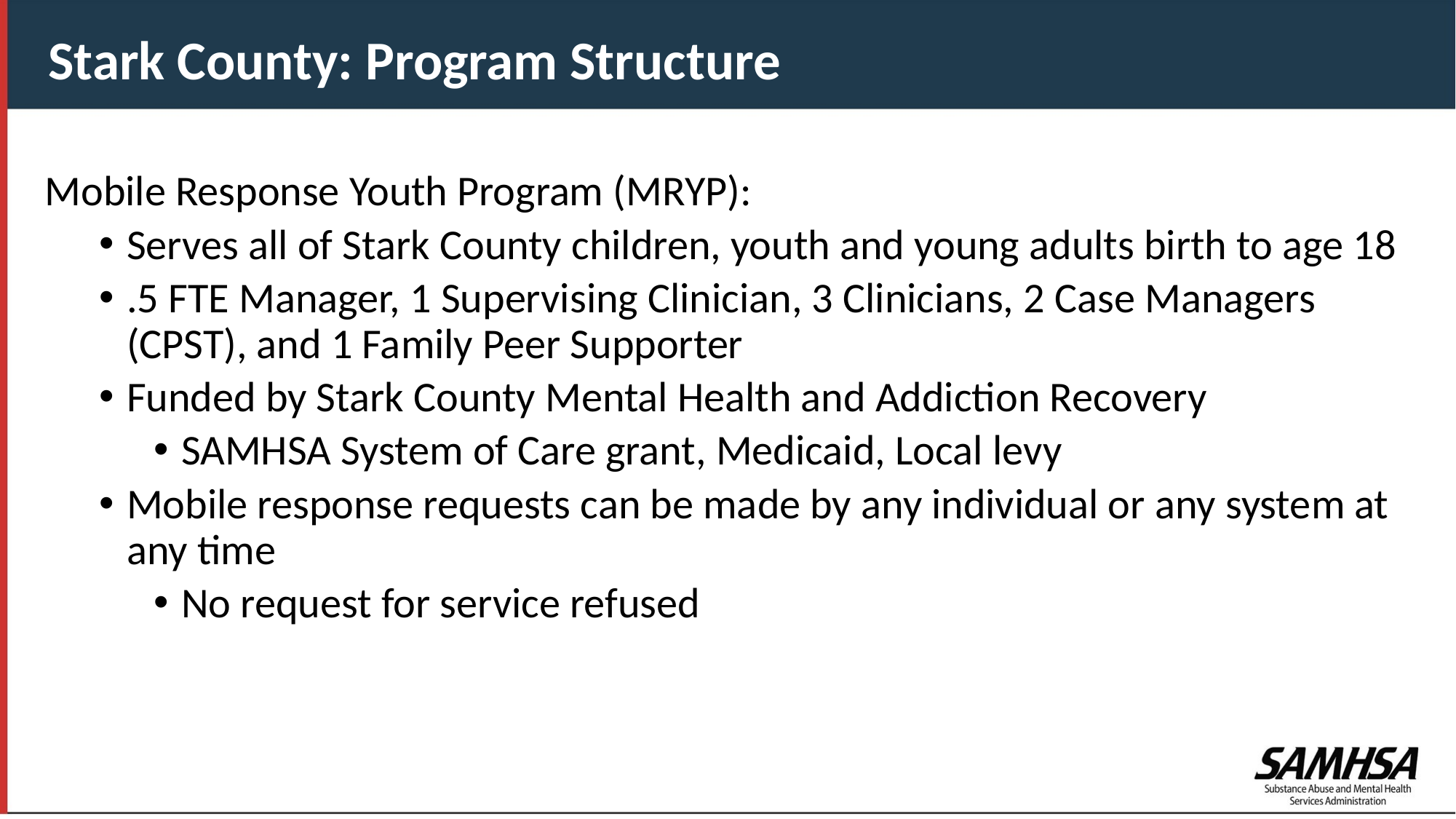

Stark County: Program Structure
Mobile Response Youth Program (MRYP):
Serves all of Stark County children, youth and young adults birth to age 18
.5 FTE Manager, 1 Supervising Clinician, 3 Clinicians, 2 Case Managers (CPST), and 1 Family Peer Supporter
Funded by Stark County Mental Health and Addiction Recovery
SAMHSA System of Care grant, Medicaid, Local levy
Mobile response requests can be made by any individual or any system at any time
No request for service refused